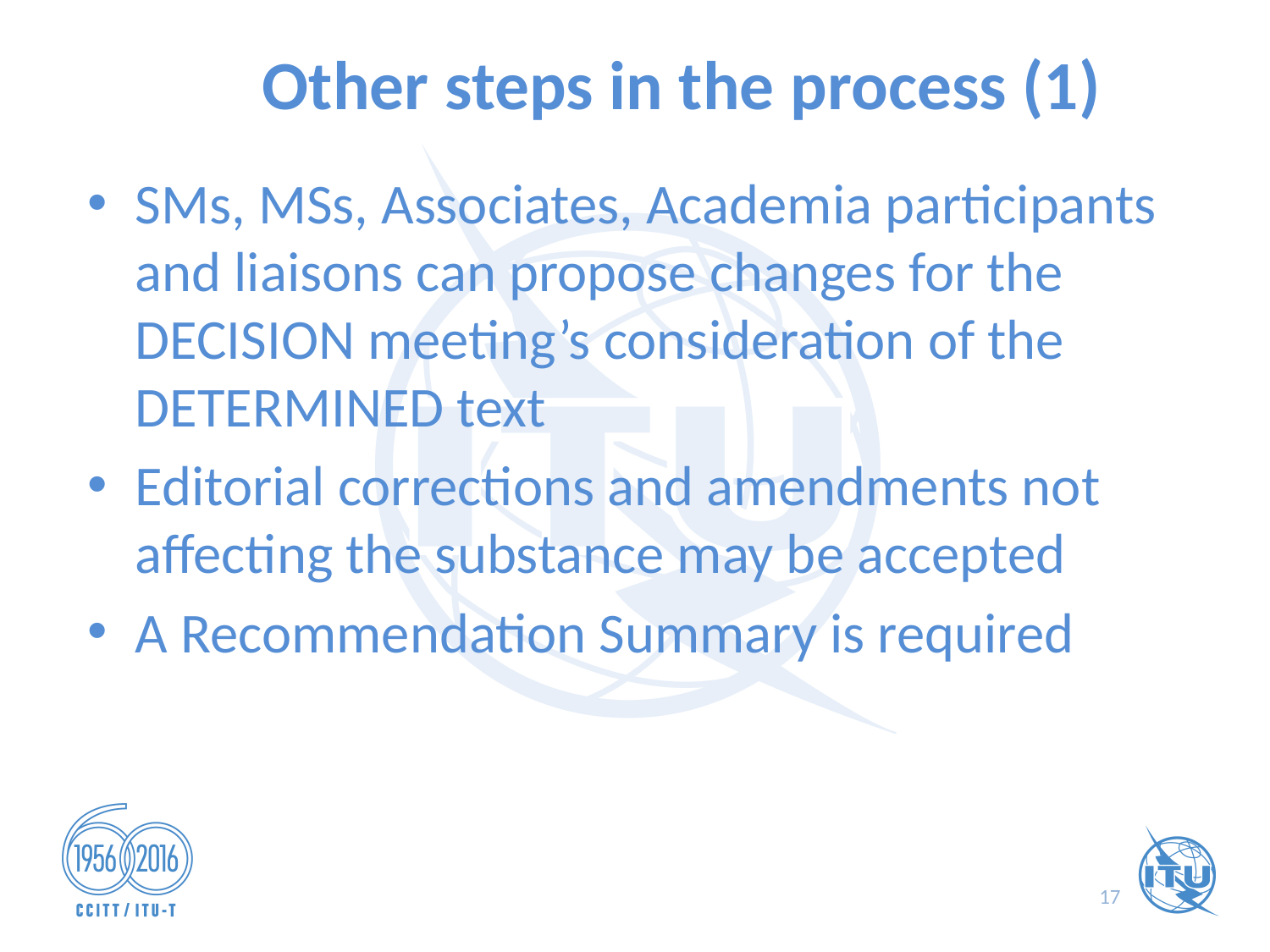

# Other steps in the process (1)
SMs, MSs, Associates, Academia participants and liaisons can propose changes for the DECISION meeting’s consideration of the DETERMINED text
Editorial corrections and amendments not affecting the substance may be accepted
A Recommendation Summary is required
17